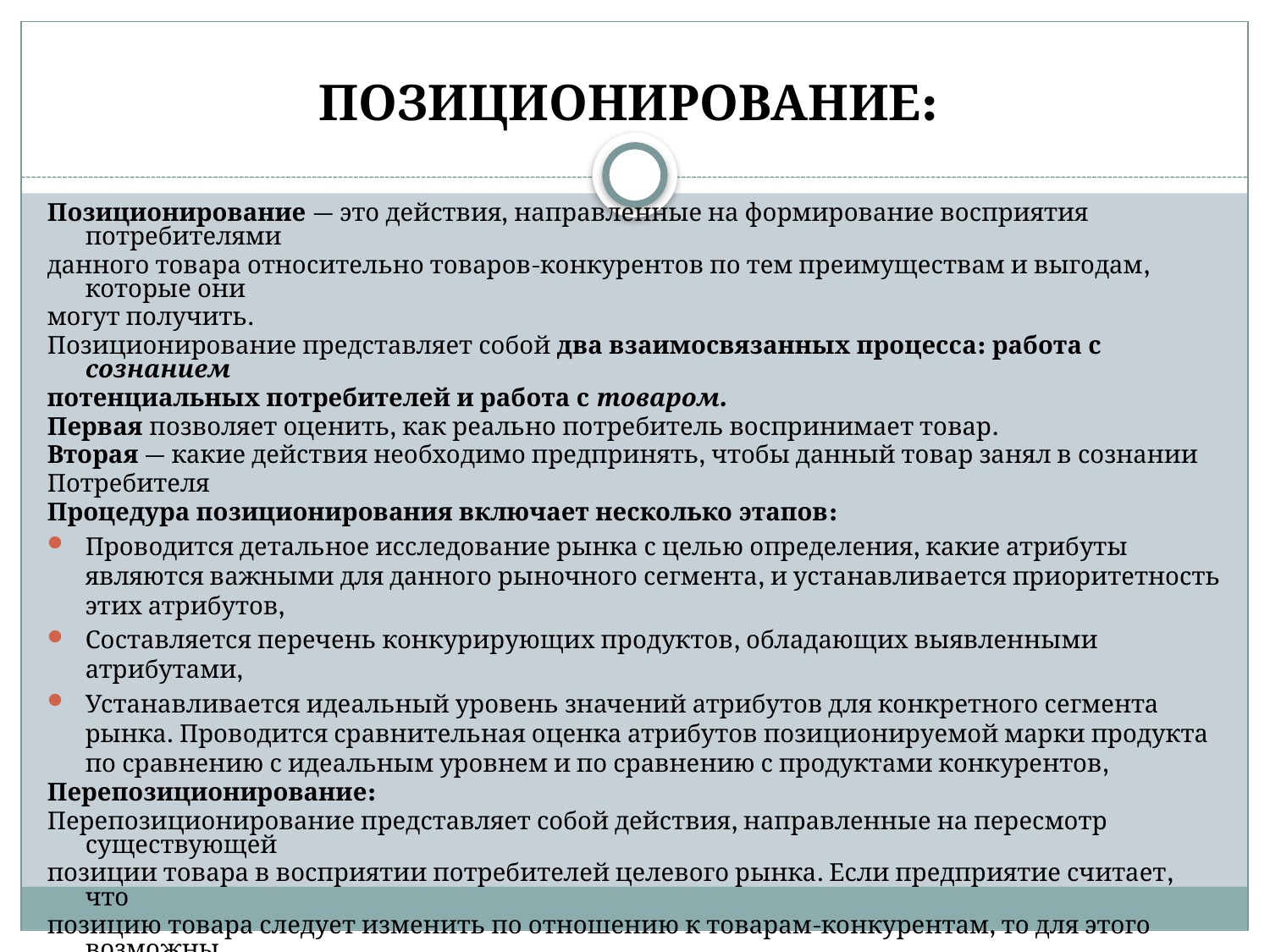

# ПОЗИЦИОНИРОВАНИЕ:
Позиционирование — это действия, направленные на формирование восприятия потребителями
данного товара от­носительно товаров-конкурентов по тем преимуществам и выгодам, которые они
могут получить.
Позиционирование представляет собой два взаимосвязанных процесса: работа с сознанием
потенциальных потребителей и работа с товаром.
Первая позволяет оценить, как реально потребитель воспринимает товар.
Вторая — какие действия необходимо предпринять, чтобы данный товар занял в сознании
Потребителя
Процедура позиционирования включает несколько этапов:
Проводится детальное исследование рынка с целью определения, какие атрибуты являются важными для данного рыночного сегмента, и устанавливается приоритетность этих атрибутов,
Составляется перечень конкурирующих продуктов, обладающих выявленными атрибутами,
Устанавливается идеальный уровень значений атрибутов для конкретного сегмента рынка. Проводится сравнительная оценка атрибутов позиционируемой марки продукта по сравнению с идеальным уровнем и по сравнению с продуктами конкурентов,
Перепозиционирование:
Перепозиционирование представляет собой действия, на­правленные на пересмотр существующей
позиции товара в восприятии потребителей целевого рынка. Если предприя­тие считает, что
позицию товара следует изменить по отношению к товарам-конкурентам, то для этого возможны
следующие пути:
улучшение потребительских характеристик существую­щих товаров (качество, цена и др.);
внесение в сознание потребителей новых критериев вос­приятия товара (экологическая чистота, повышение преcтижа, комфортность в использовании.